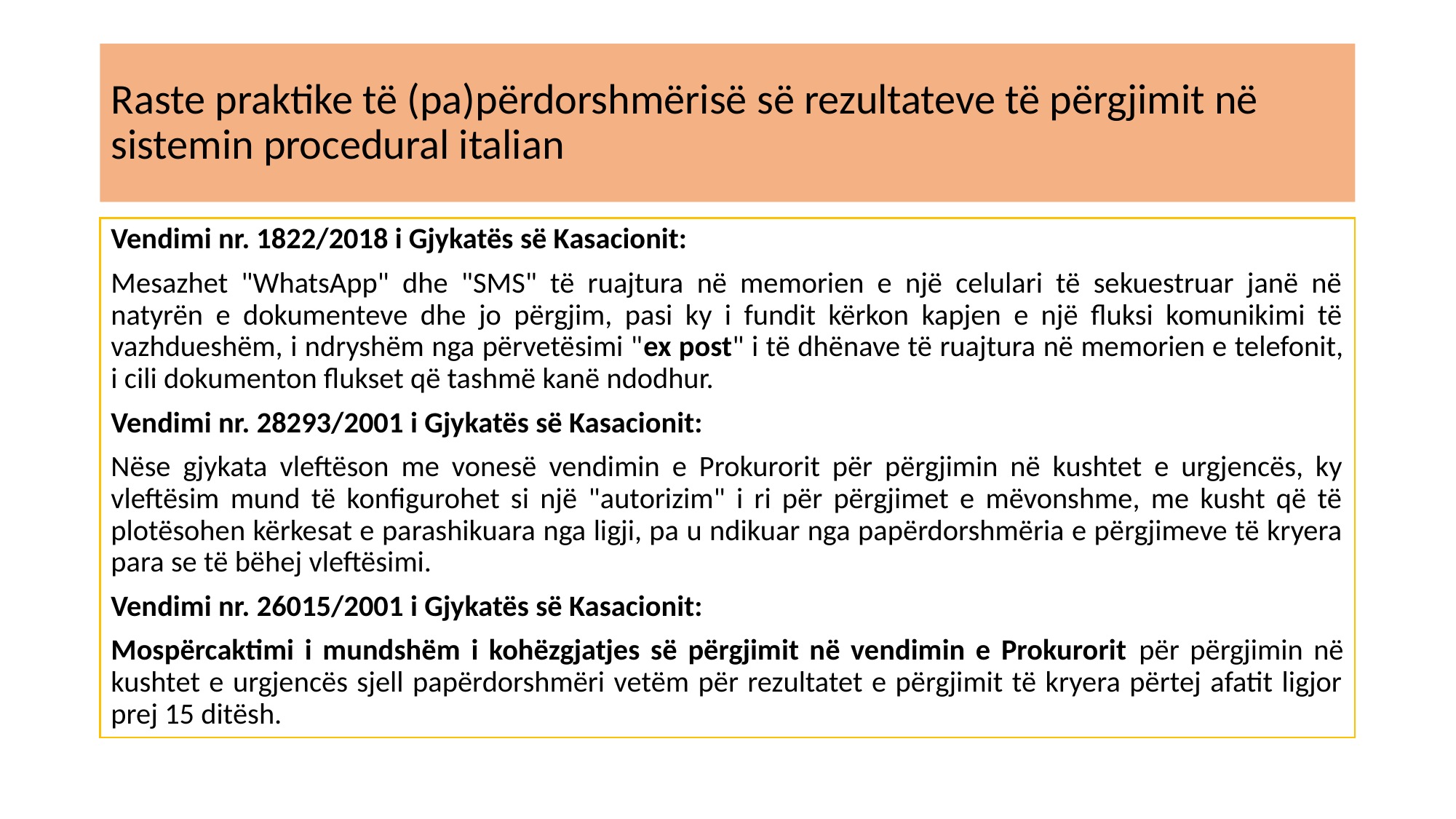

# Raste praktike të (pa)përdorshmërisë së rezultateve të përgjimit në sistemin procedural italian
Vendimi nr. 1822/2018 i Gjykatës së Kasacionit:
Mesazhet "WhatsApp" dhe "SMS" të ruajtura në memorien e një celulari të sekuestruar janë në natyrën e dokumenteve dhe jo përgjim, pasi ky i fundit kërkon kapjen e një fluksi komunikimi të vazhdueshëm, i ndryshëm nga përvetësimi "ex post" i të dhënave të ruajtura në memorien e telefonit, i cili dokumenton flukset që tashmë kanë ndodhur.
Vendimi nr. 28293/2001 i Gjykatës së Kasacionit:
Nëse gjykata vleftëson me vonesë vendimin e Prokurorit për përgjimin në kushtet e urgjencës, ky vleftësim mund të konfigurohet si një "autorizim" i ri për përgjimet e mëvonshme, me kusht që të plotësohen kërkesat e parashikuara nga ligji, pa u ndikuar nga papërdorshmëria e përgjimeve të kryera para se të bëhej vleftësimi.
Vendimi nr. 26015/2001 i Gjykatës së Kasacionit:
Mospërcaktimi i mundshëm i kohëzgjatjes së përgjimit në vendimin e Prokurorit për përgjimin në kushtet e urgjencës sjell papërdorshmëri vetëm për rezultatet e përgjimit të kryera përtej afatit ligjor prej 15 ditësh.